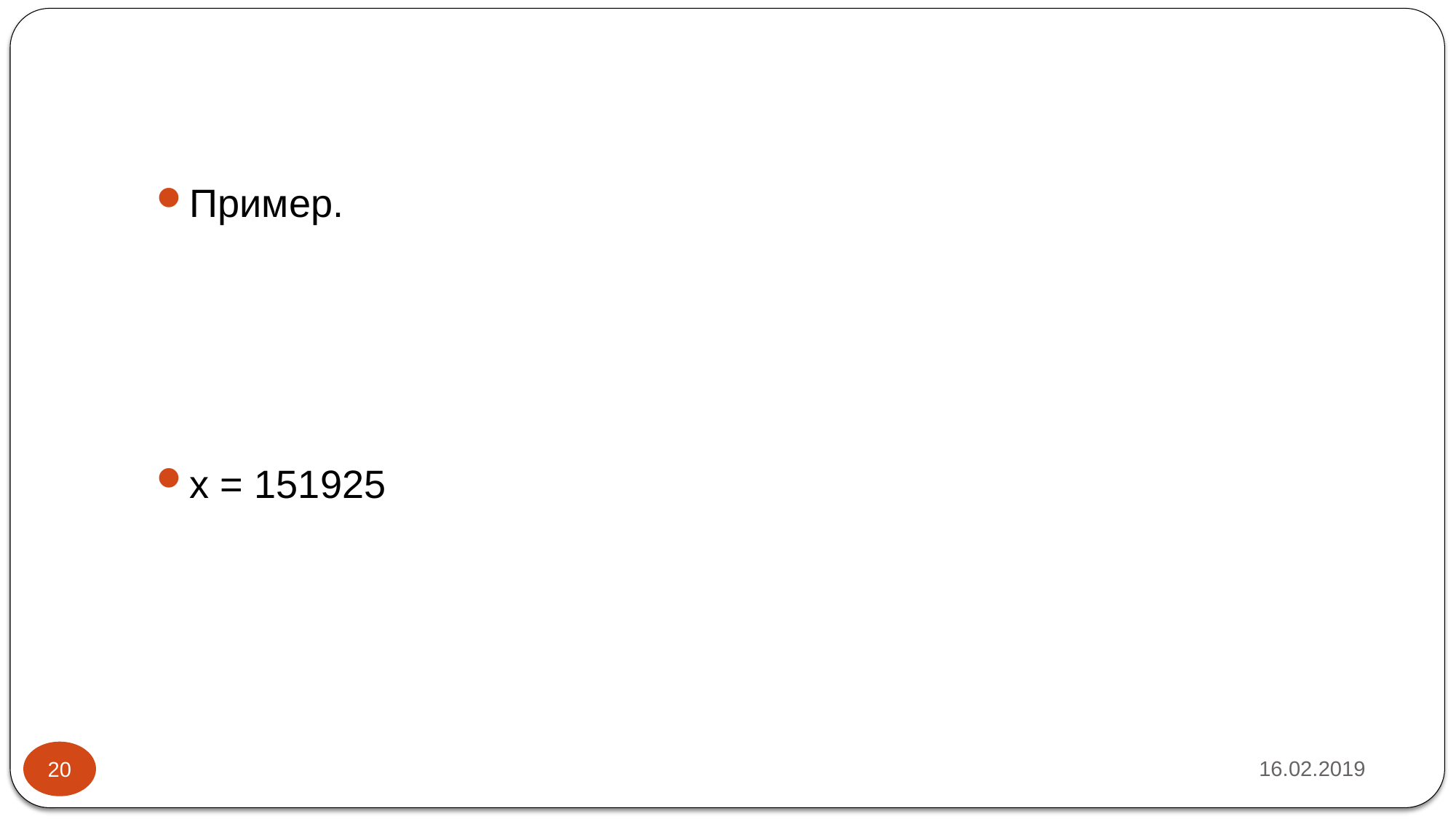

#
Пример.

x = 151925

16.02.2019
20